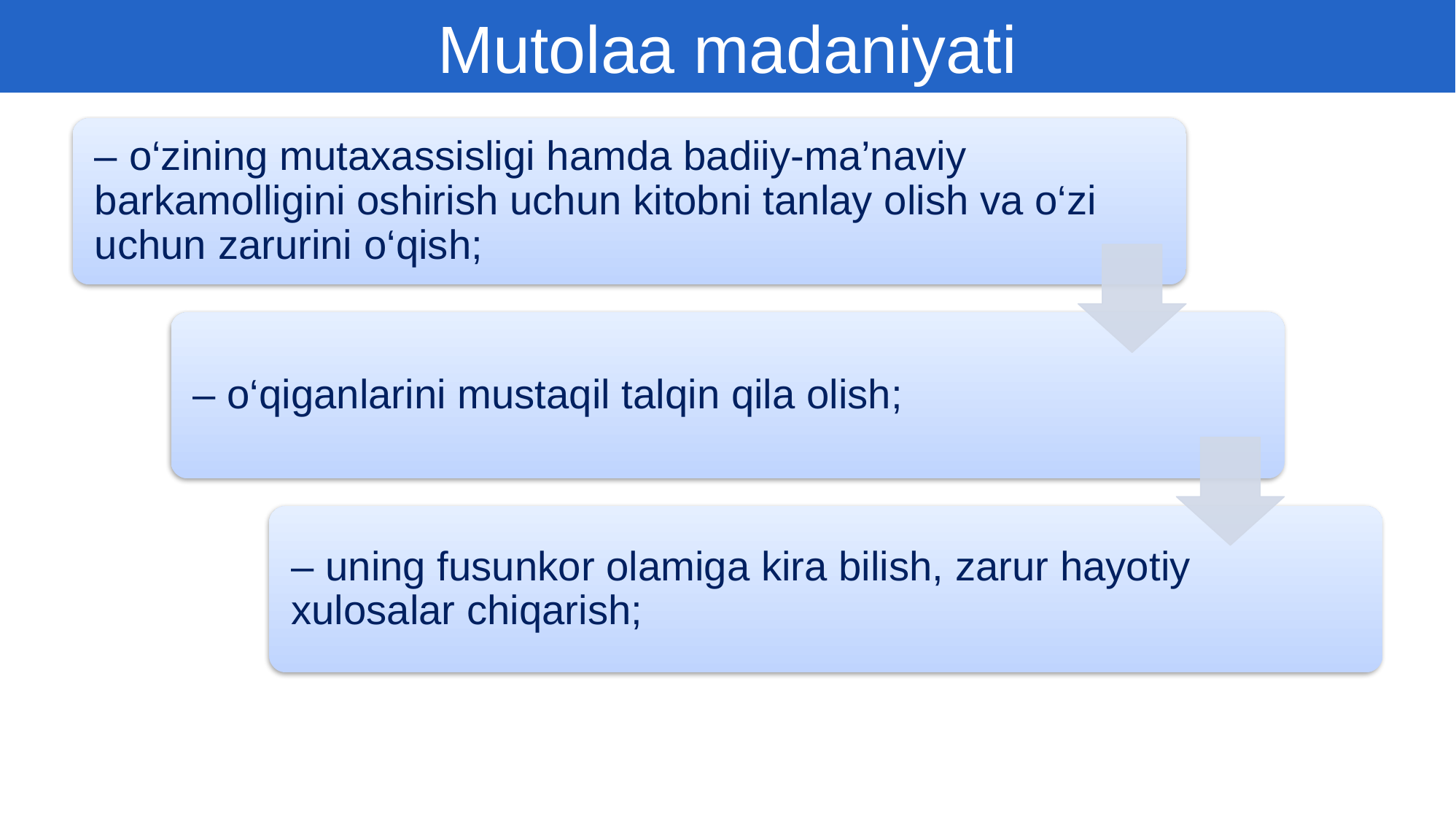

Mutolaa madaniyati
– o‘zining mutaxassisligi hamda badiiy-ma’naviy barkamolligini oshirish uchun kitobni tanlay olish va o‘zi uchun zarurini o‘qish;
– o‘qiganlarini mustaqil talqin qila olish;
– uning fusunkor olamiga kira bilish, zarur hayotiy xulosalar chiqarish;